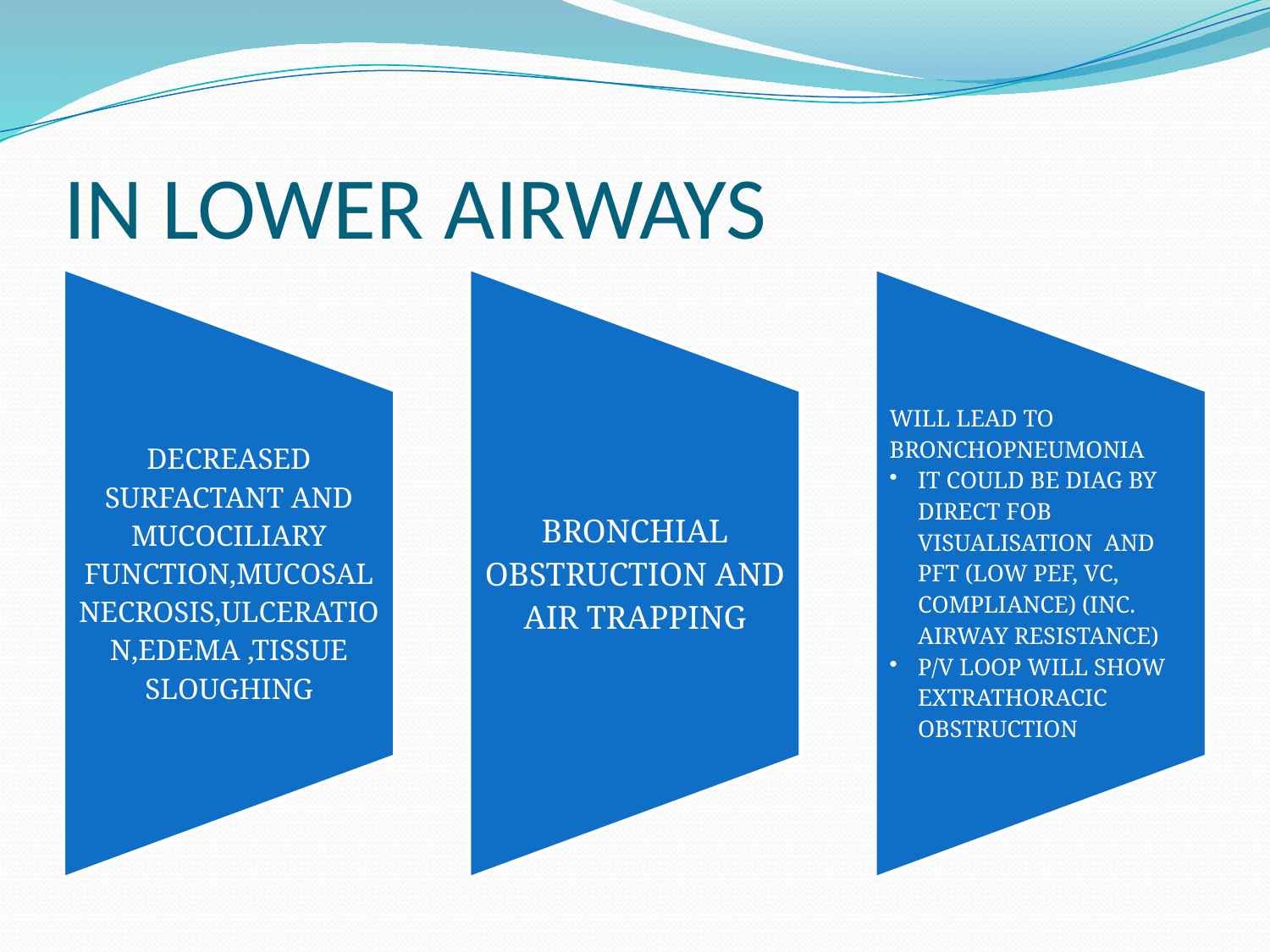

# IN LOWER AIRWAYS
DECREASED SURFACTANT AND MUCOCILIARY FUNCTION,MUCOSAL NECROSIS,ULCERATION,EDEMA ,TISSUE SLOUGHING
BRONCHIAL OBSTRUCTION AND AIR TRAPPING
WILL LEAD TO BRONCHOPNEUMONIA
IT COULD BE DIAG BY DIRECT FOB VISUALISATION  AND PFT (LOW PEF, VC, COMPLIANCE) (INC. AIRWAY RESISTANCE)
P/V LOOP WILL SHOW EXTRATHORACIC OBSTRUCTION